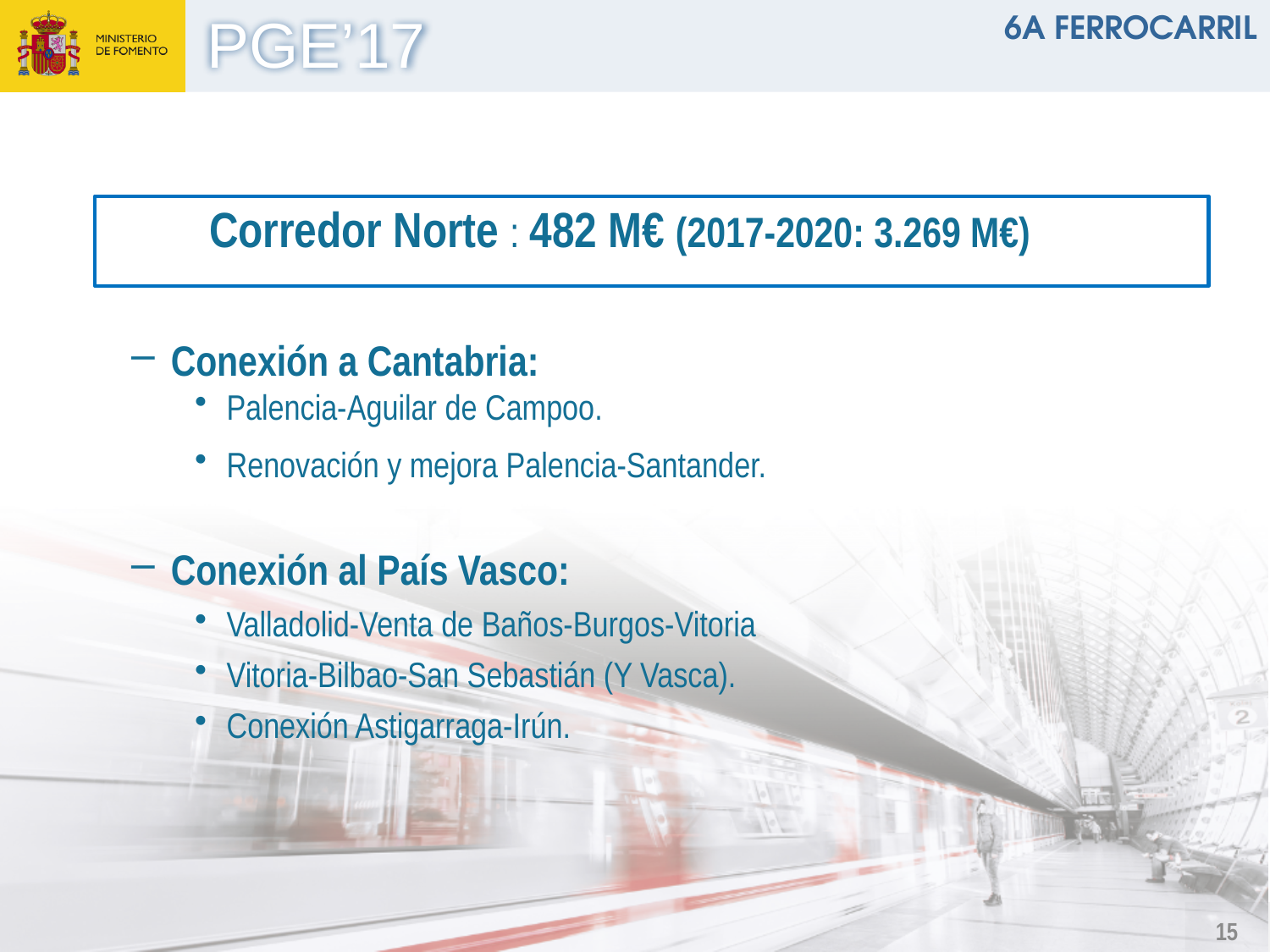

6A FERROCARRIL

Corredor Norte : 482 M€ (2017-2020: 3.269 M€)

Conexión a Cantabria:
Palencia-Aguilar de Campoo.
Renovación y mejora Palencia-Santander.

Conexión al País Vasco:
Valladolid-Venta de Baños-Burgos-Vitoria
Vitoria-Bilbao-San Sebastián (Y Vasca).
Conexión Astigarraga-Irún.

15